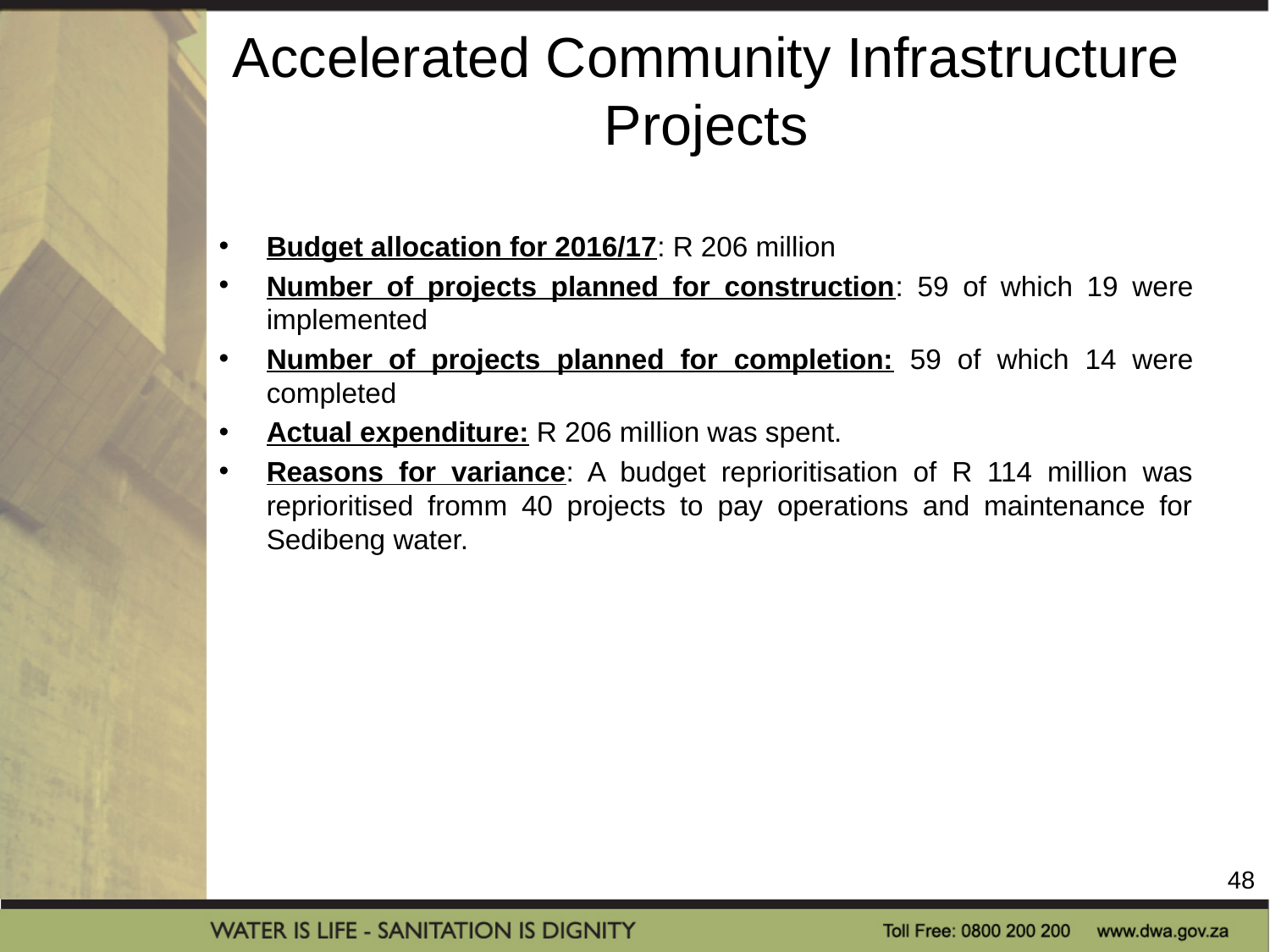

# Accelerated Community Infrastructure Projects
Budget allocation for 2016/17: R 206 million
Number of projects planned for construction: 59 of which 19 were implemented
Number of projects planned for completion: 59 of which 14 were completed
Actual expenditure: R 206 million was spent.
Reasons for variance: A budget reprioritisation of R 114 million was reprioritised fromm 40 projects to pay operations and maintenance for Sedibeng water.

48